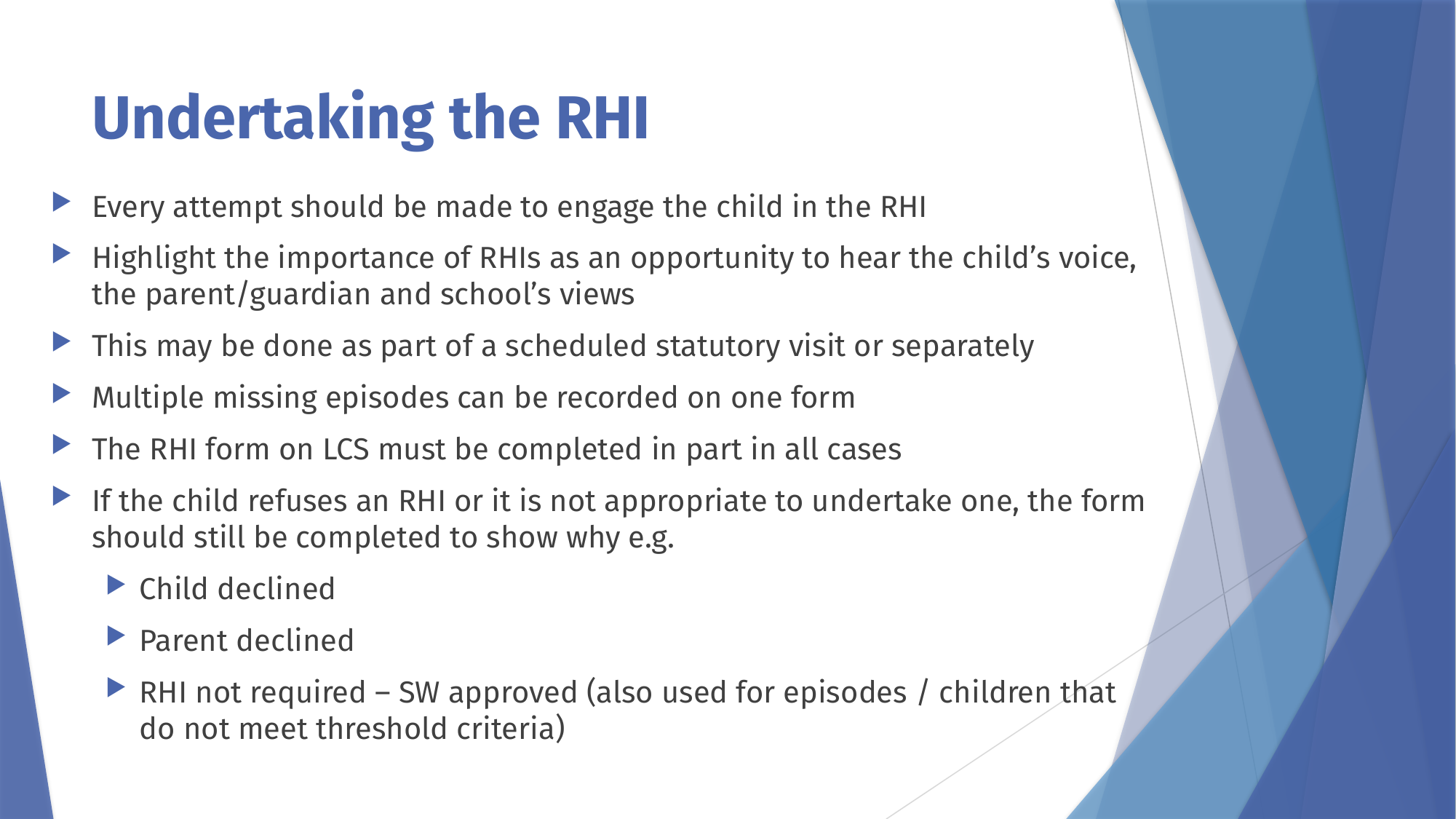

# Undertaking the RHI
Every attempt should be made to engage the child in the RHI
Highlight the importance of RHIs as an opportunity to hear the child’s voice, the parent/guardian and school’s views
This may be done as part of a scheduled statutory visit or separately
Multiple missing episodes can be recorded on one form
The RHI form on LCS must be completed in part in all cases
If the child refuses an RHI or it is not appropriate to undertake one, the form should still be completed to show why e.g.
Child declined
Parent declined
RHI not required – SW approved (also used for episodes / children that do not meet threshold criteria)